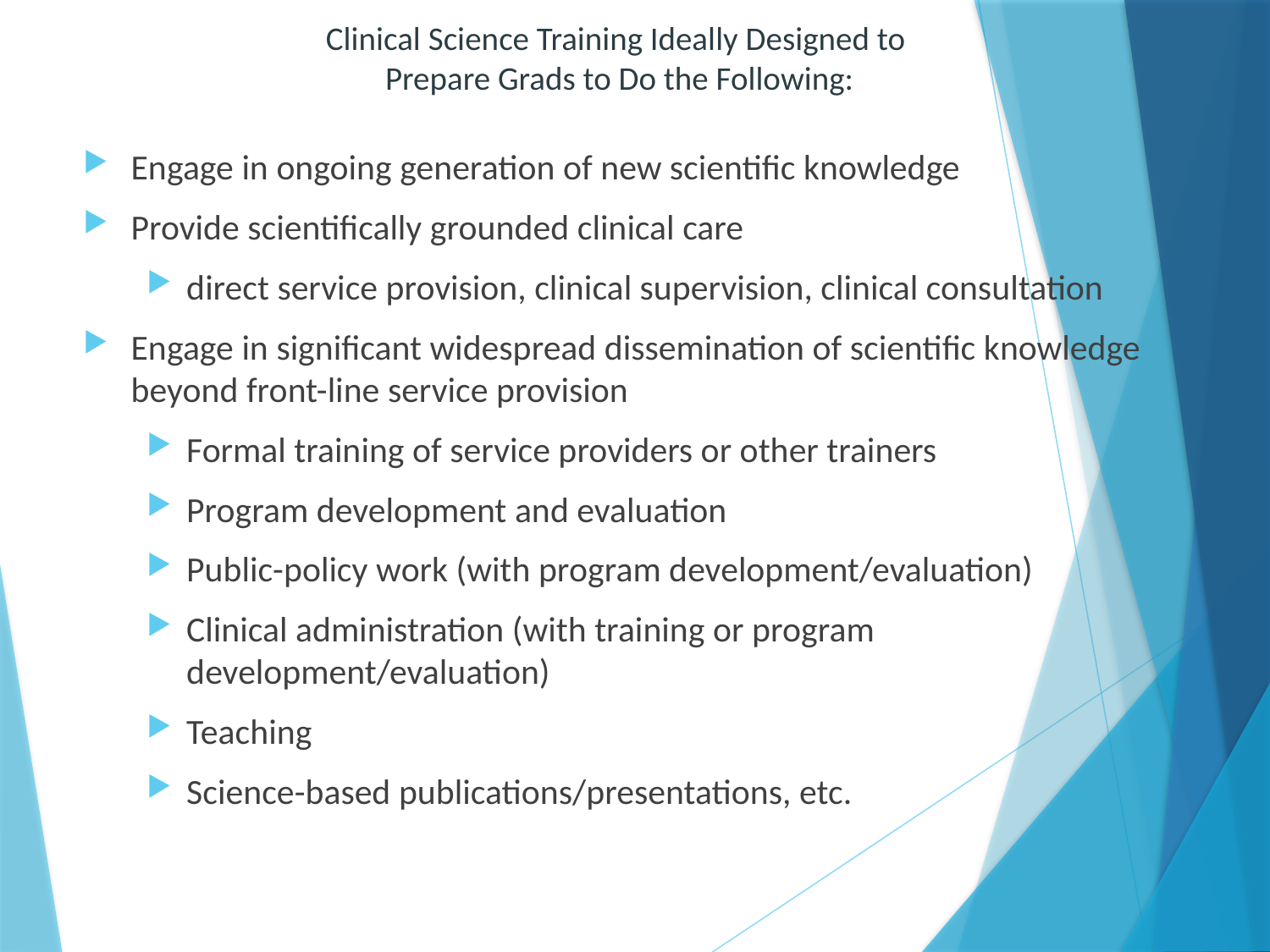

# Clinical Science Training Ideally Designed to Prepare Grads to Do the Following:
Engage in ongoing generation of new scientific knowledge
Provide scientifically grounded clinical care
direct service provision, clinical supervision, clinical consultation
Engage in significant widespread dissemination of scientific knowledge beyond front-line service provision
Formal training of service providers or other trainers
Program development and evaluation
Public-policy work (with program development/evaluation)
Clinical administration (with training or program development/evaluation)
Teaching
Science-based publications/presentations, etc.